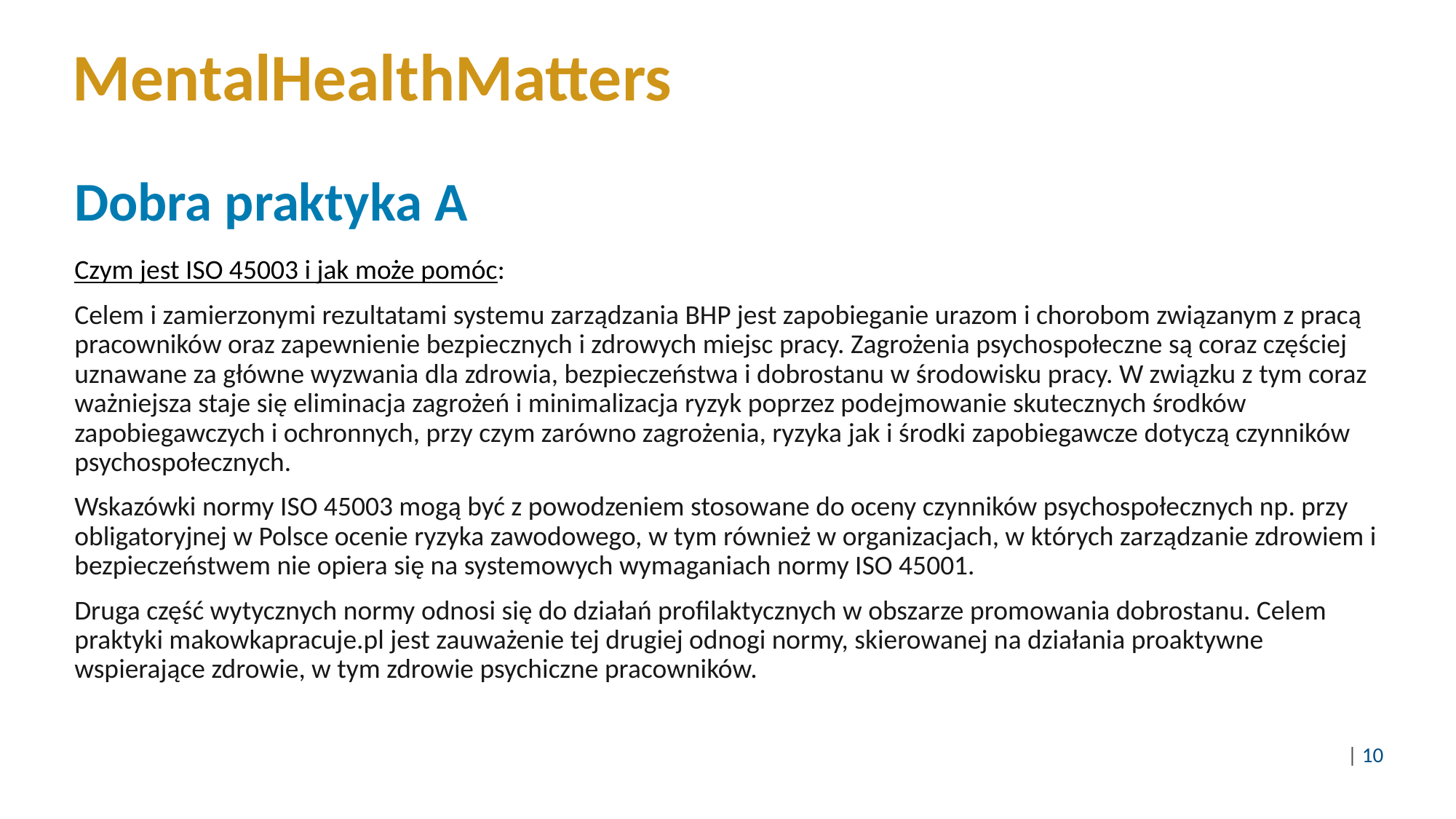

# MentalHealthMatters
Dobra praktyka A

Czym jest ISO 45003 i jak może pomóc:
Celem i zamierzonymi rezultatami systemu zarządzania BHP jest zapobieganie urazom i chorobom związanym z pracą pracowników oraz zapewnienie bezpiecznych i zdrowych miejsc pracy. Zagrożenia psychospołeczne są coraz częściej uznawane za główne wyzwania dla zdrowia, bezpieczeństwa i dobrostanu w środowisku pracy. W związku z tym coraz ważniejsza staje się eliminacja zagrożeń i minimalizacja ryzyk poprzez podejmowanie skutecznych środków zapobiegawczych i ochronnych, przy czym zarówno zagrożenia, ryzyka jak i środki zapobiegawcze dotyczą czynników psychospołecznych.
Wskazówki normy ISO 45003 mogą być z powodzeniem stosowane do oceny czynników psychospołecznych np. przy obligatoryjnej w Polsce ocenie ryzyka zawodowego, w tym również w organizacjach, w których zarządzanie zdrowiem i bezpieczeństwem nie opiera się na systemowych wymaganiach normy ISO 45001.
Druga część wytycznych normy odnosi się do działań profilaktycznych w obszarze promowania dobrostanu. Celem praktyki makowkapracuje.pl jest zauważenie tej drugiej odnogi normy, skierowanej na działania proaktywne wspierające zdrowie, w tym zdrowie psychiczne pracowników.